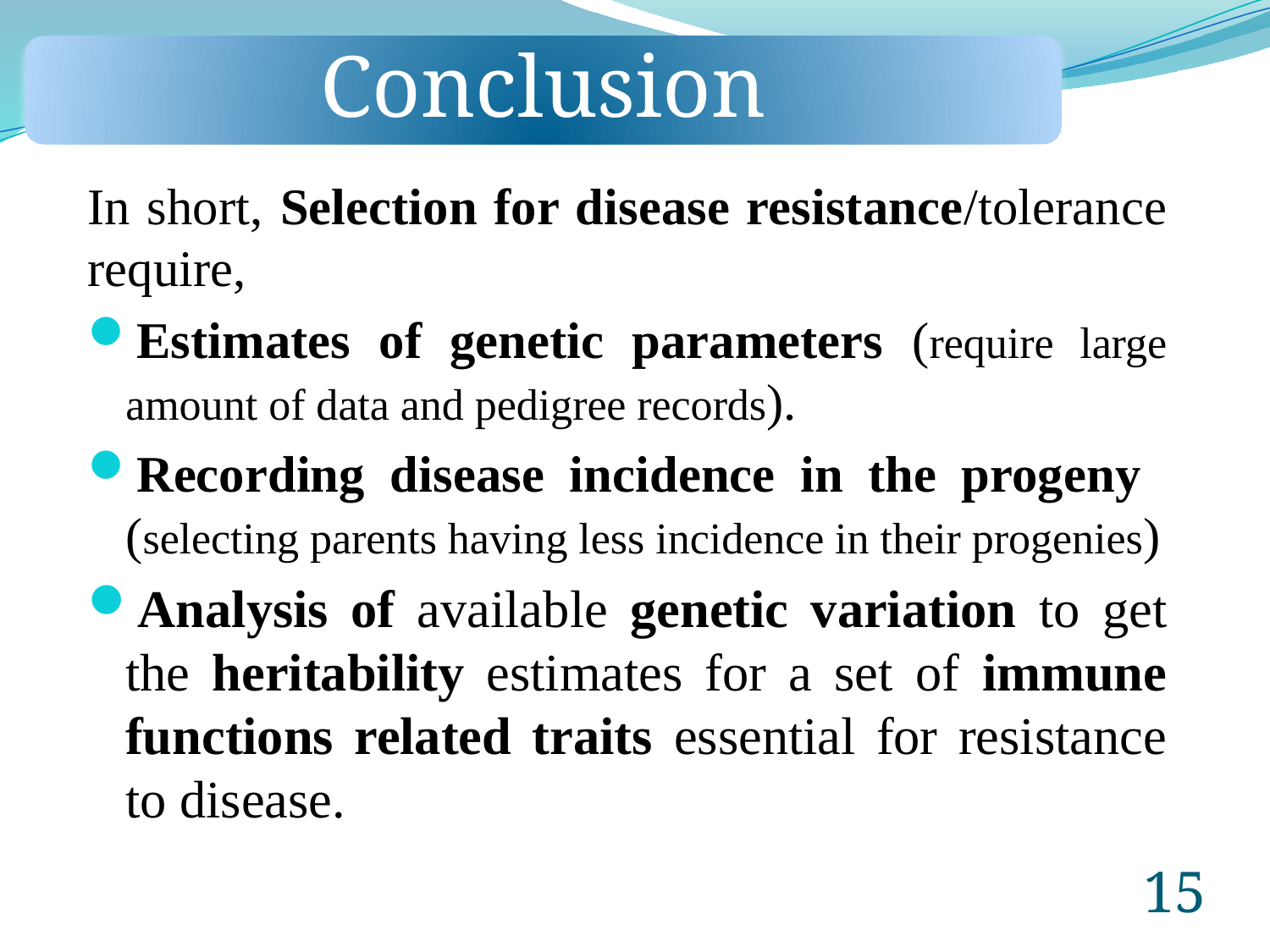

Conclusion
In short, Selection for disease resistance/tolerance require,
Estimates of genetic parameters (require large amount of data and pedigree records).
Recording disease incidence in the progeny  (selecting parents having less incidence in their progenies)
Analysis of available genetic variation to get the heritability estimates for a set of immune functions related traits essential for resistance to disease.
15